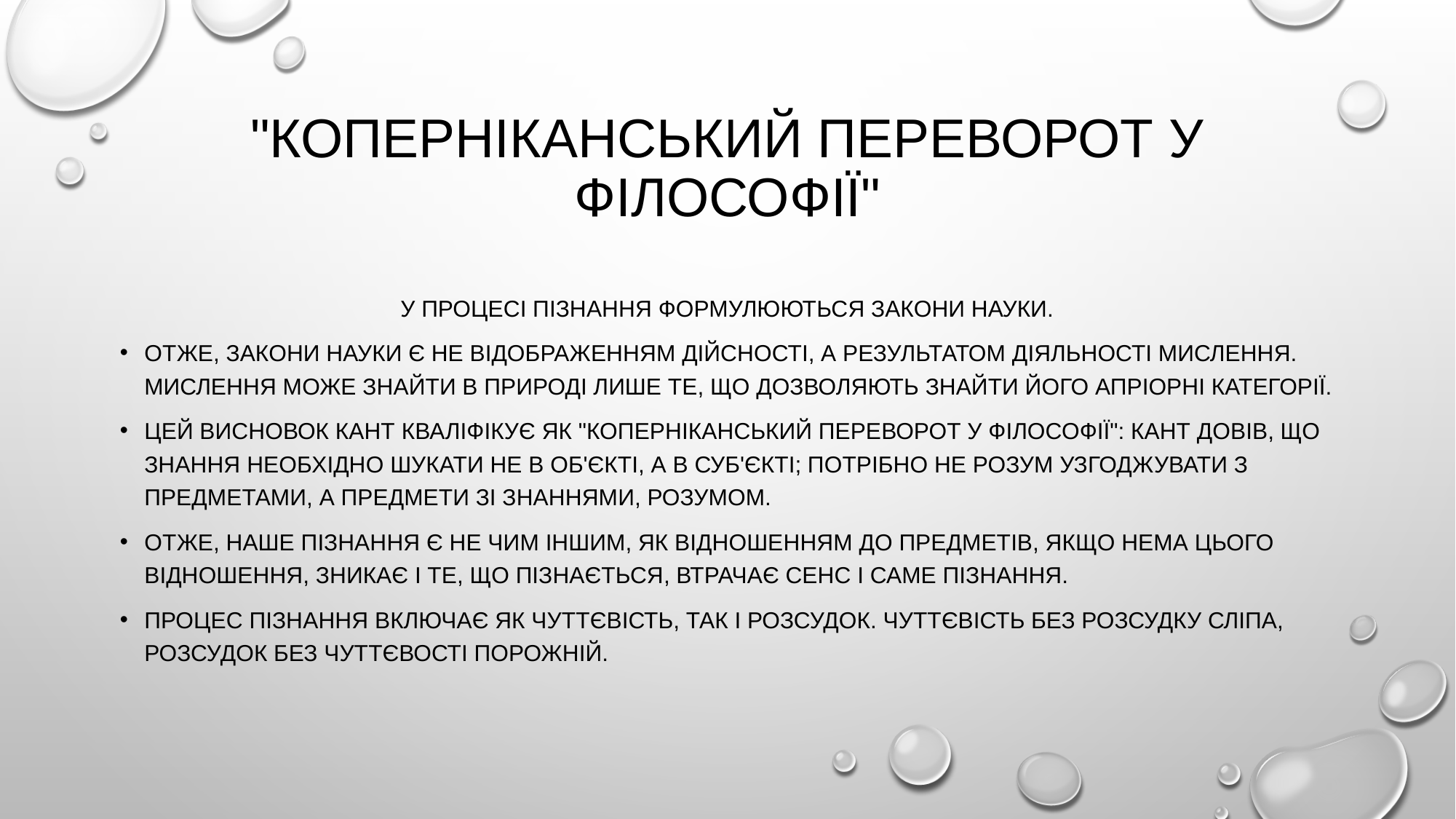

# "коперніканський переворот у філософії"
У процесі пізнання формулюються закони науки.
Отже, закони науки є не відображенням дійсності, а результатом діяльності мислення. Мислення може знайти в природі лише те, що дозволяють знайти його апріорні категорії.
Цей висновок Кант кваліфікує як "коперніканський переворот у філософії": Кант довів, що знання необхідно шукати не в об'єкті, а в суб'єкті; потрібно не розум узгоджувати з предметами, а предмети зі знаннями, розумом.
Отже, наше пізнання є не чим іншим, як відношенням до предметів, якщо нема цього відношення, зникає і те, що пізнається, втрачає сенс і саме пізнання.
Процес пізнання включає як чуттєвість, так і розсудок. Чуттєвість без розсудку сліпа, розсудок без чуттєвості порожній.